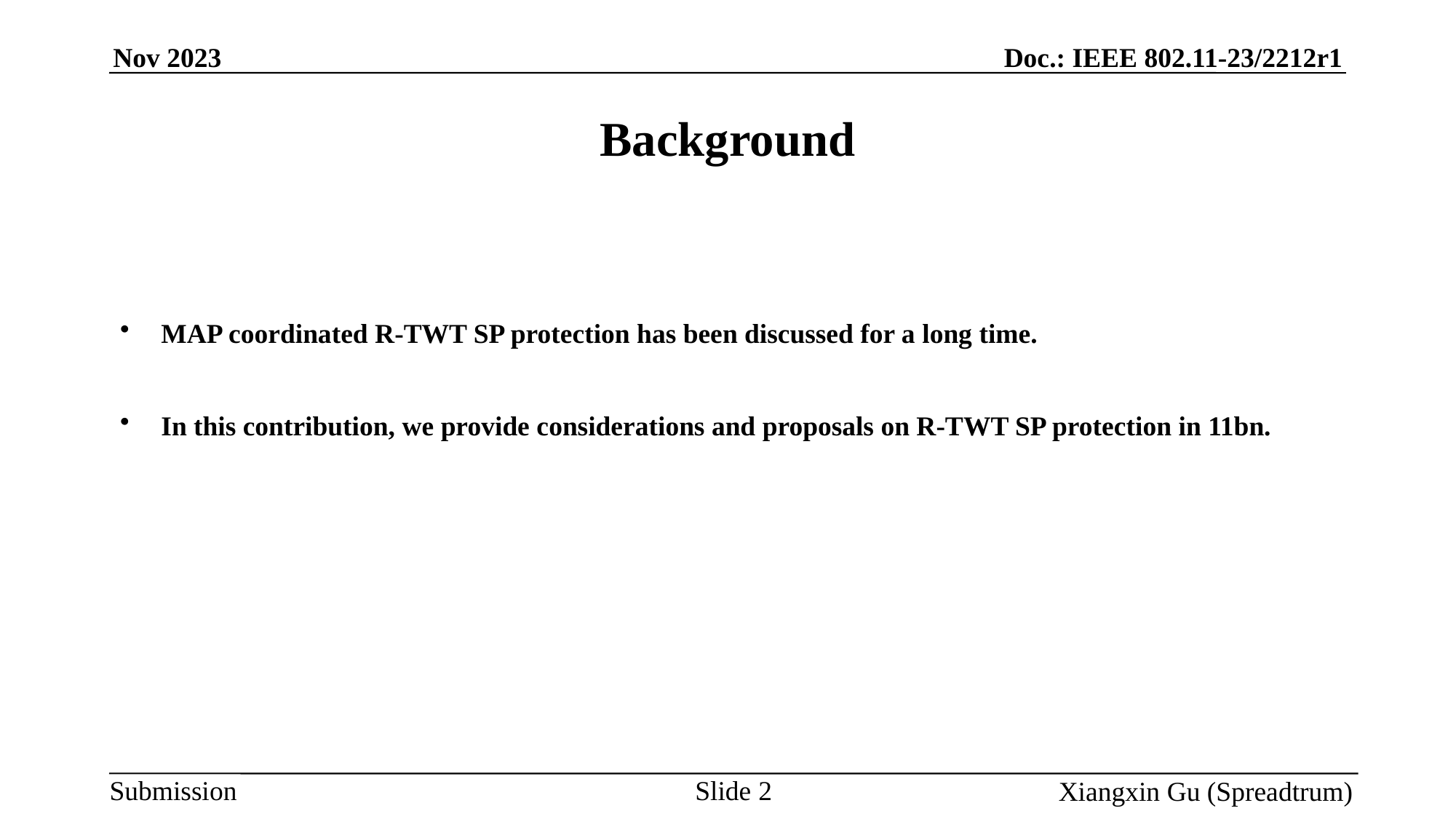

# Background
MAP coordinated R-TWT SP protection has been discussed for a long time.

In this contribution, we provide considerations and proposals on R-TWT SP protection in 11bn.
Slide 2
Xiangxin Gu (Spreadtrum)